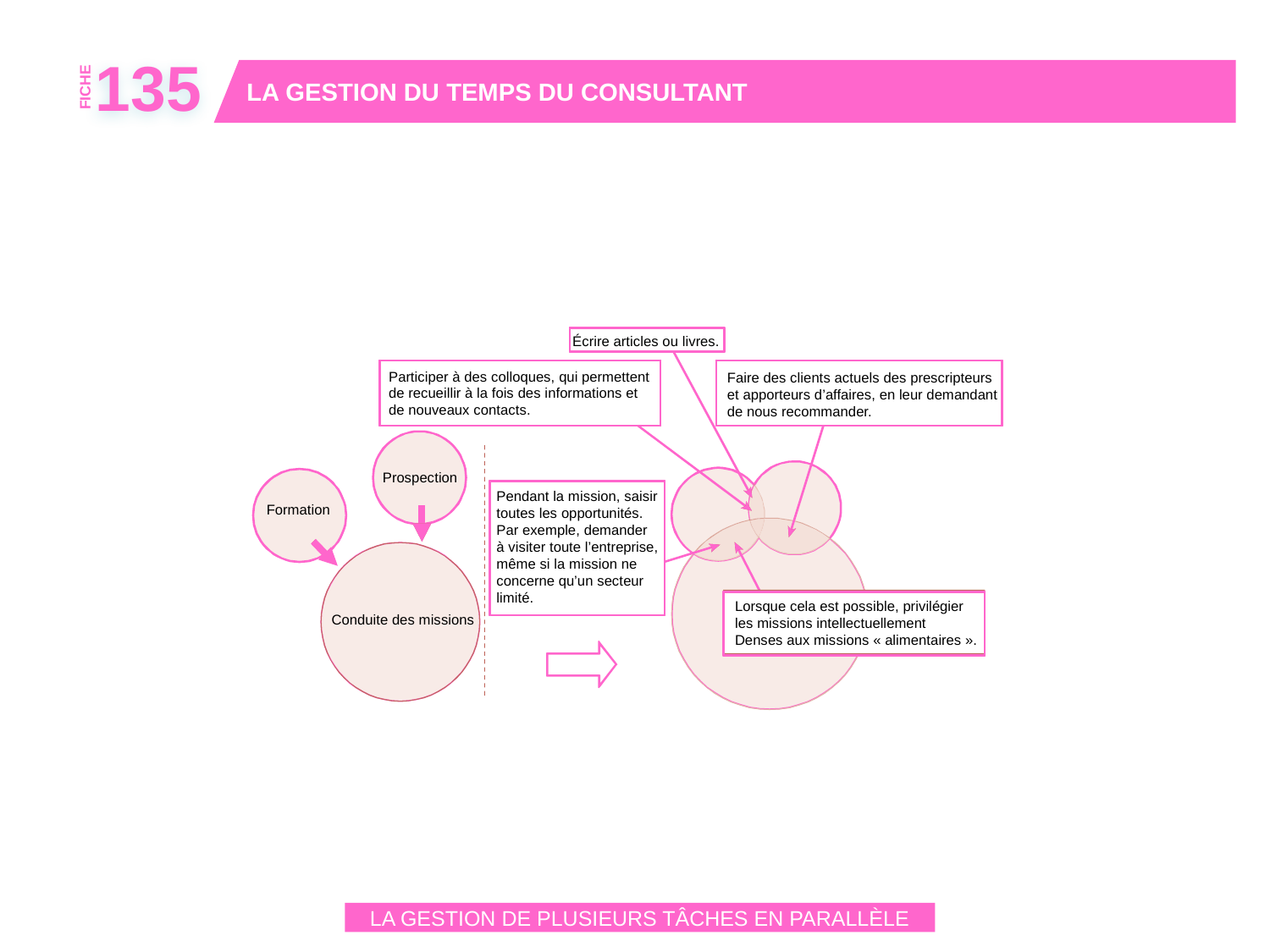

135

LA GESTION DU TEMPS DU CONSULTANT
FICHE

Écrire articles ou livres.

Participer à des colloques, qui permettent
de recueillir à la fois des informations et
de nouveaux contacts.
Faire des clients actuels des prescripteurs
et apporteurs d’affaires, en leur demandant
de nous recommander.

Prospection

Pendant la mission, saisir
toutes les opportunités.
Par exemple, demander
à visiter toute l’entreprise,
même si la mission ne
concerne qu’un secteur
limité.

Formation

Lorsque cela est possible, privilégier
les missions intellectuellement
Denses aux missions « alimentaires ».

Conduite des missions

LA GESTION DE PLUSIEURS TÂCHES EN PARALLÈLE